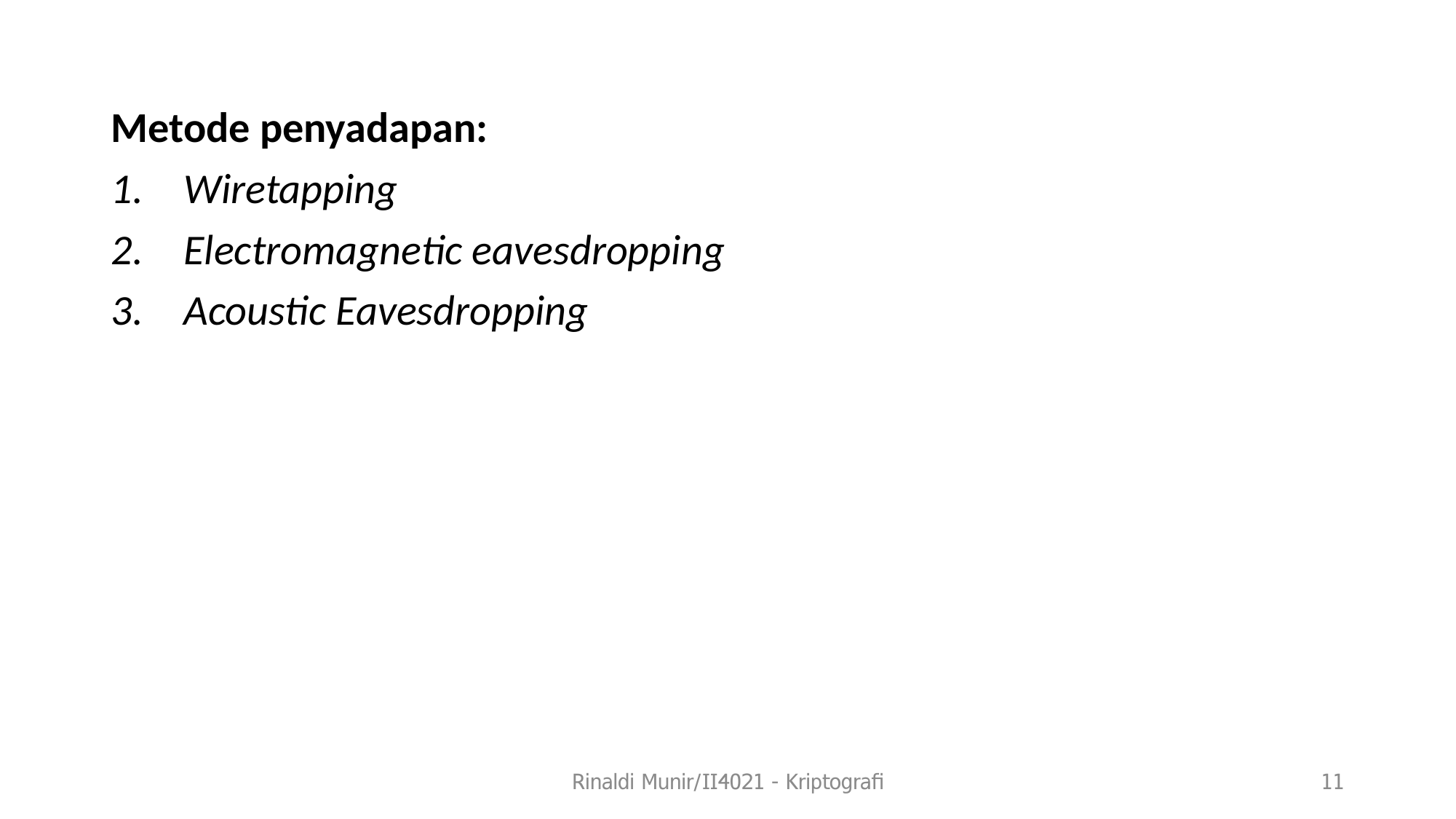

Metode penyadapan:
Wiretapping
Electromagnetic eavesdropping
Acoustic Eavesdropping

Rinaldi Munir/II4021 - Kriptografi
11